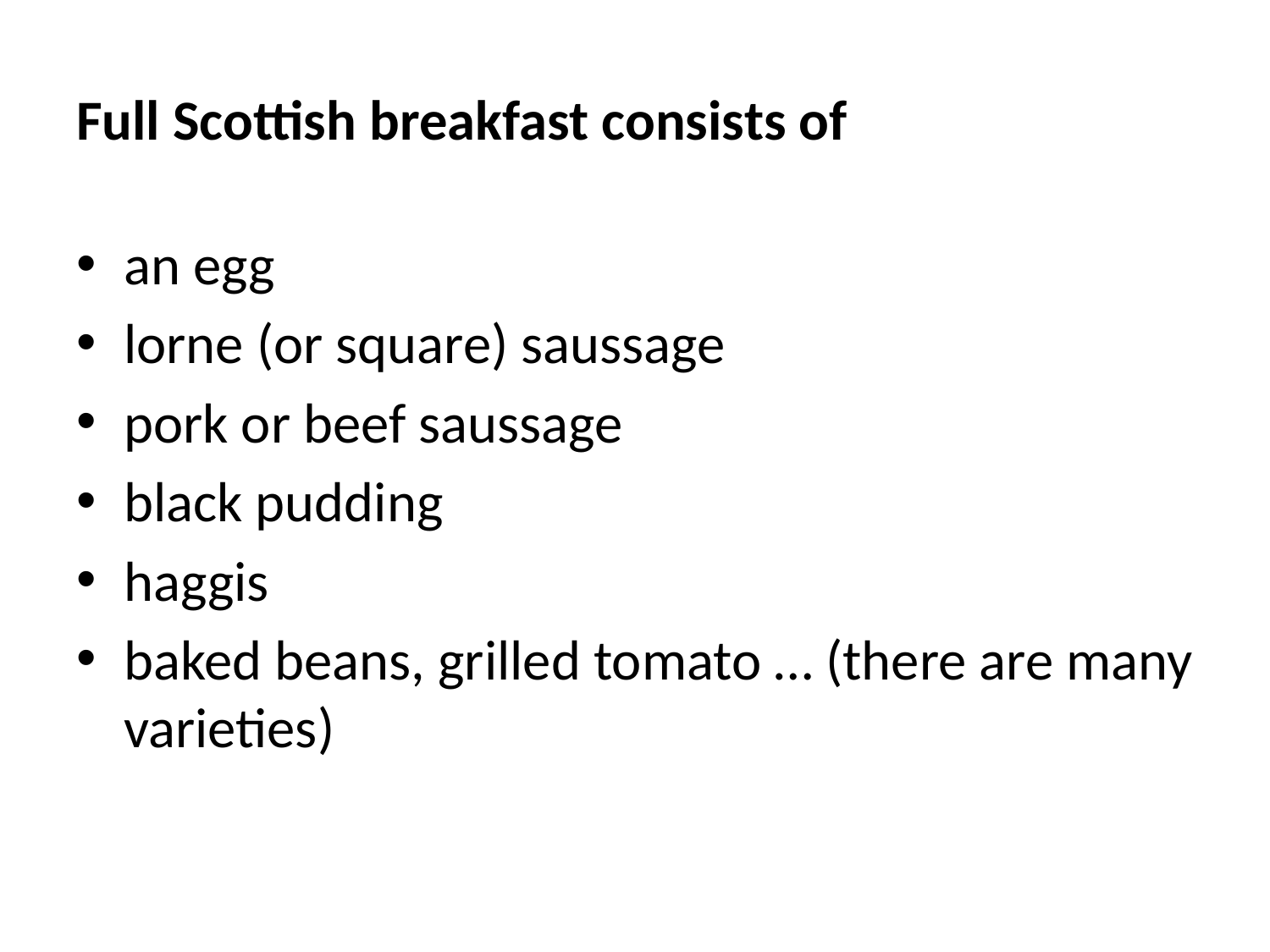

# Full Scottish breakfast consists of
an egg
lorne (or square) saussage
pork or beef saussage
black pudding
haggis
baked beans, grilled tomato … (there are many varieties)